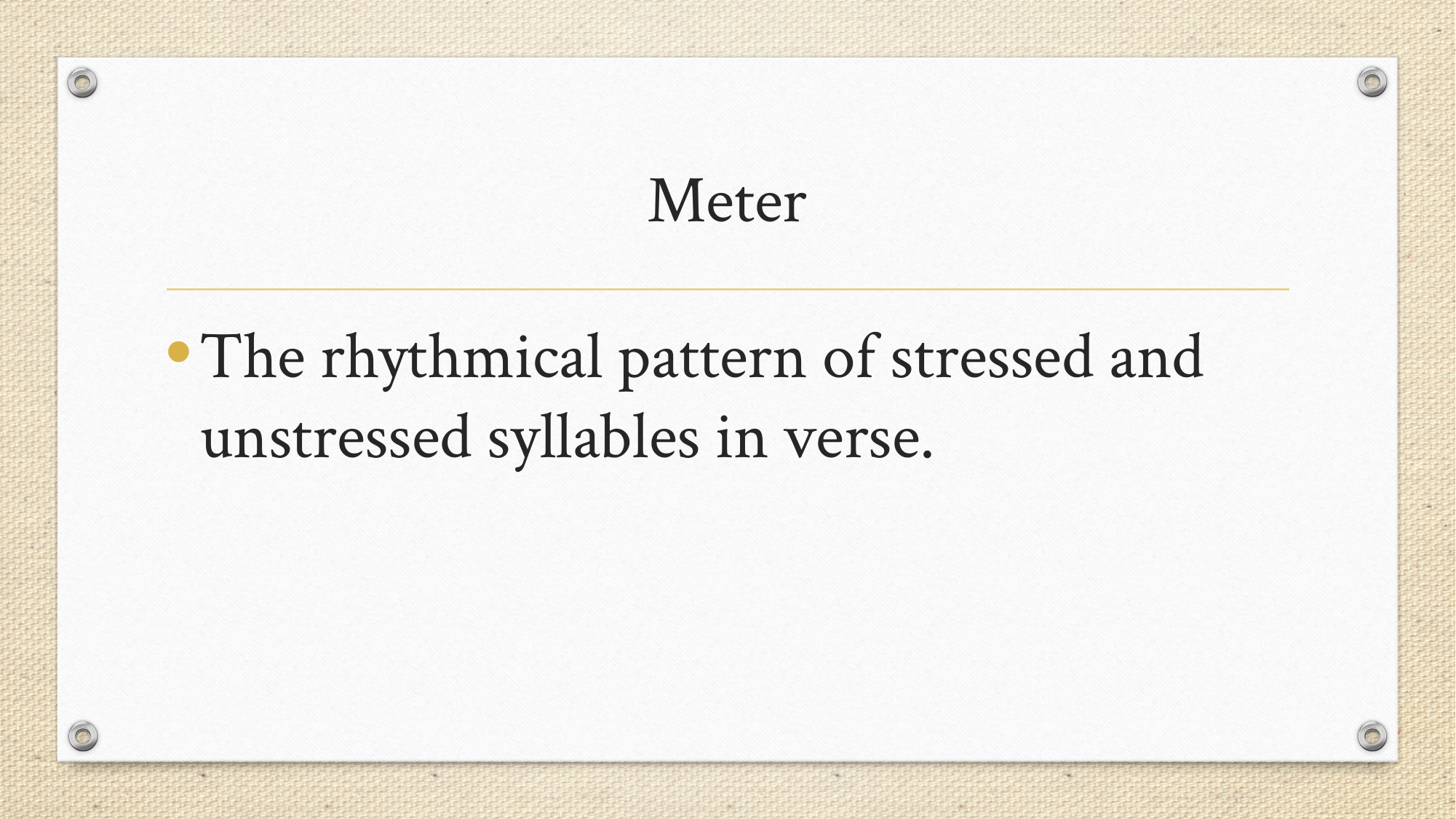

# Meter
The rhythmical pattern of stressed and unstressed syllables in verse.